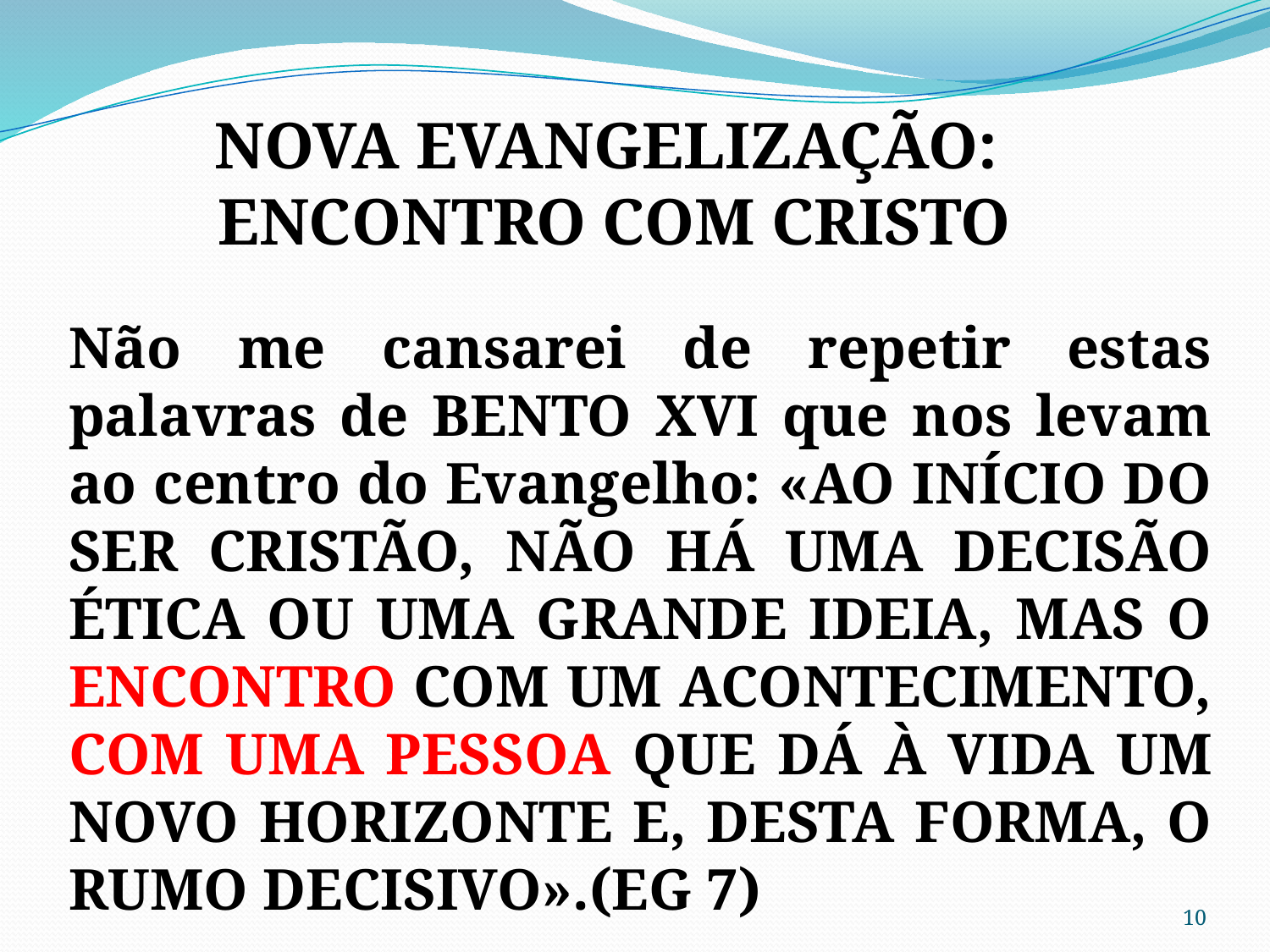

NOVA EVANGELIZAÇÃO:
ENCONTRO COM CRISTO
Não me cansarei de repetir estas palavras de BENTO XVI que nos levam ao centro do Evangelho: «AO INÍCIO DO SER CRISTÃO, NÃO HÁ UMA DECISÃO ÉTICA OU UMA GRANDE IDEIA, MAS O ENCONTRO COM UM ACONTECIMENTO, COM UMA PESSOA QUE DÁ À VIDA UM NOVO HORIZONTE E, DESTA FORMA, O RUMO DECISIVO».(EG 7)
10